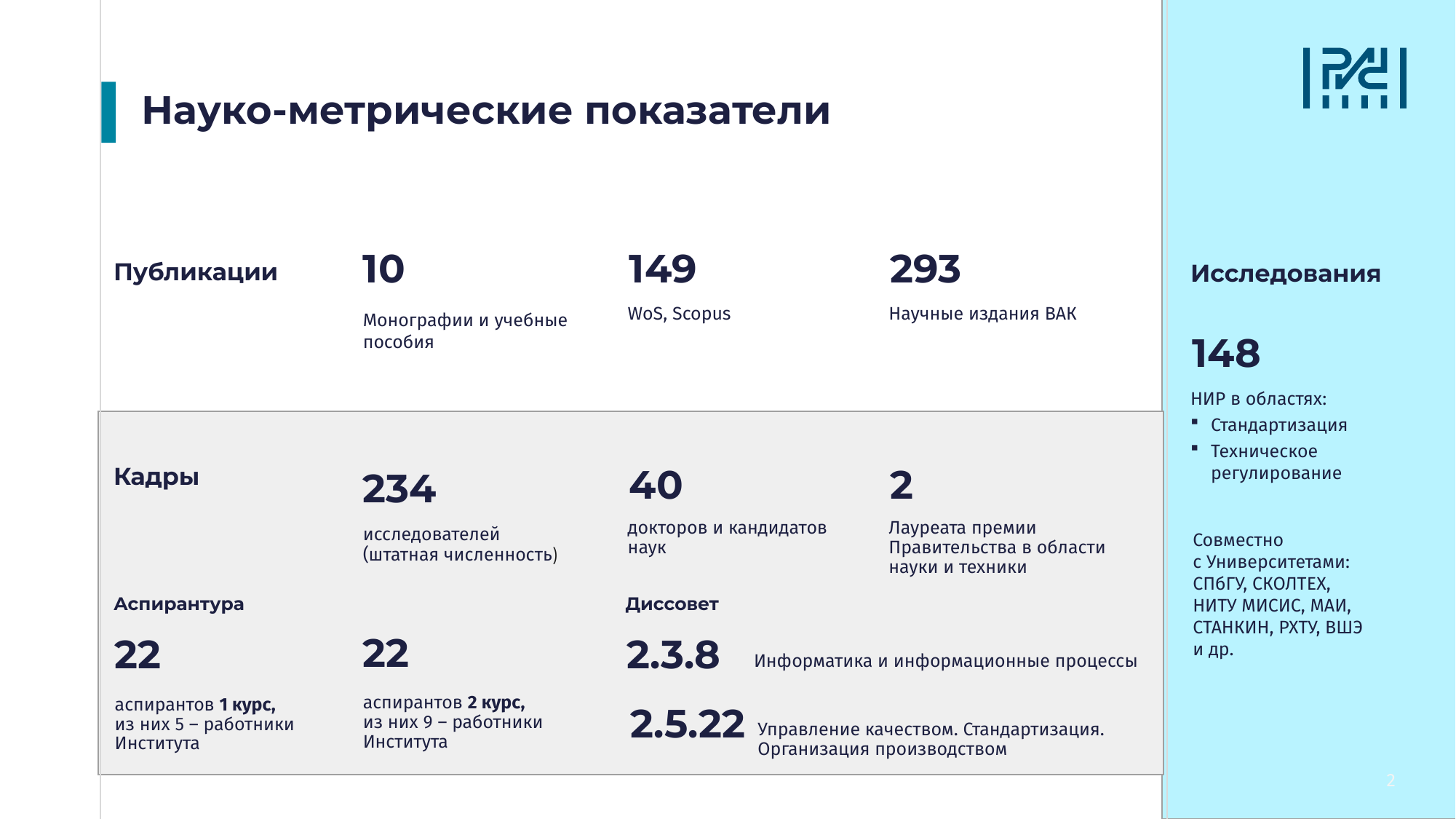

Науко-метрические показатели

10
Монографии и учебные пособия
149
WoS, Scopus
293
Научные издания ВАК
Публикации
Исследования
148
НИР в областях:
Стандартизация
Техническое регулирование

40
докторов и кандидатов наук
2
Лауреата премии Правительства в области науки и техники
234
исследователей
(штатная численность)
Кадры
Совместно
с Университетами:
СПбГУ, СКОЛТЕХ,
НИТУ МИСИС, МАИ, СТАНКИН, РХТУ, ВШЭ
и др.
Аспирантура
Диссовет
22
аспирантов 2 курс,
из них 9 – работники Института

22
аспирантов 1 курс,
из них 5 – работники Института

2.3.8
Информатика и информационные процессы
2.5.22
Управление качеством. Стандартизация. Организация производством
2
149

148
НИР в областях
Стандартизация
Техническое регулирование

НА СТРАЖЕ
КАЧЕСТВА
ЗАТРАТЫ НА ОБУЧЕНИЕ, млн руб./год
293

### Chart

| Category | Столбец1 |
|---|---|
| 2021 | 0.761 |
| 2022 | 1.008 |
| 2023 | 0.956 |
| 2024 | 1.126 |
Научные издания ВАК
5
4